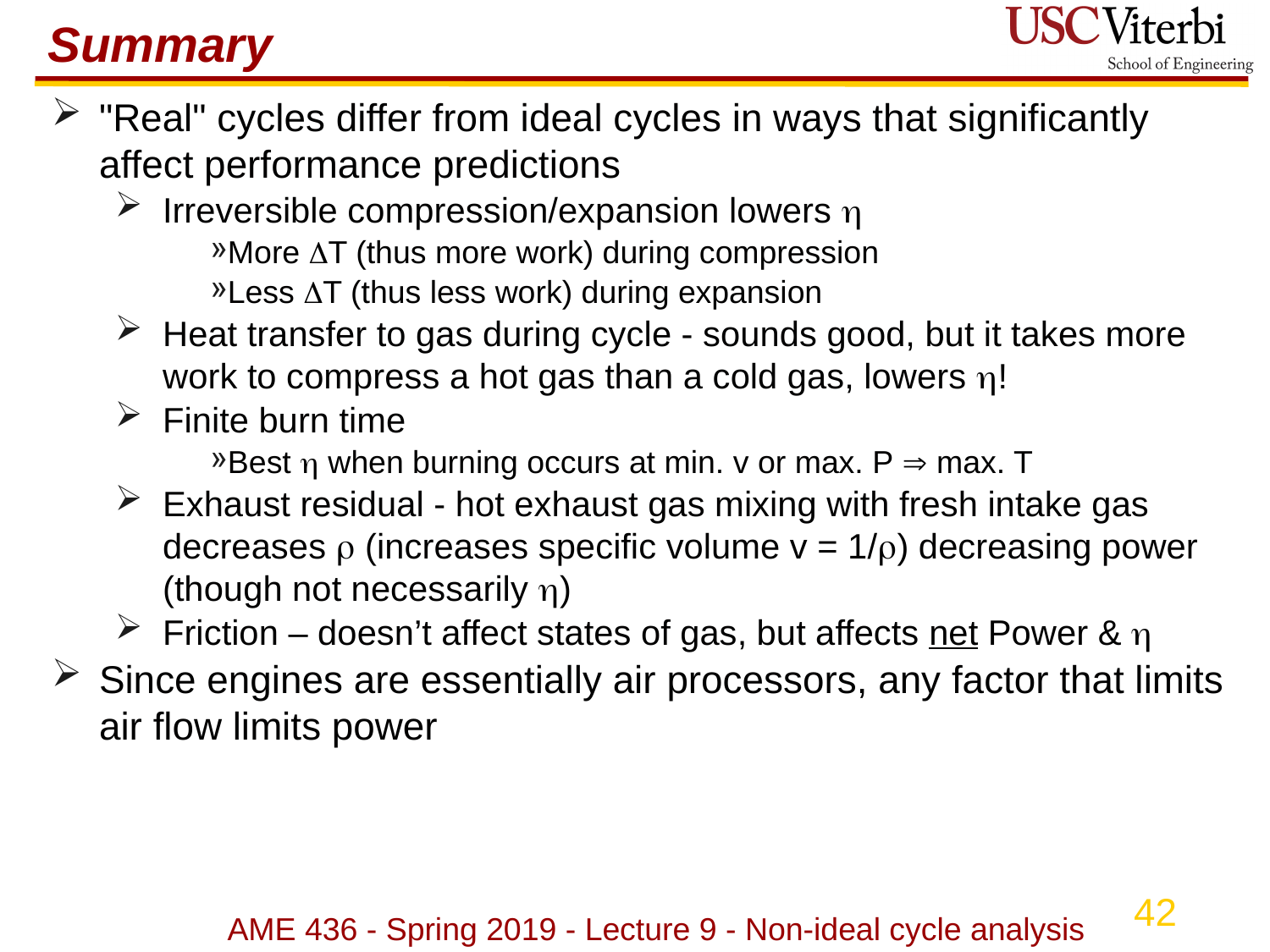

# Summary
"Real" cycles differ from ideal cycles in ways that significantly affect performance predictions
Irreversible compression/expansion lowers η
More ΔT (thus more work) during compression
Less ΔT (thus less work) during expansion
Heat transfer to gas during cycle - sounds good, but it takes more work to compress a hot gas than a cold gas, lowers η!
Finite burn time
Best η when burning occurs at min. v or max. P ⇒ max. T
Exhaust residual - hot exhaust gas mixing with fresh intake gas decreases ρ (increases specific volume v = 1/ρ) decreasing power (though not necessarily η)
Friction – doesn’t affect states of gas, but affects net Power & η
Since engines are essentially air processors, any factor that limits air flow limits power
AME 436 - Spring 2019 - Lecture 9 - Non-ideal cycle analysis